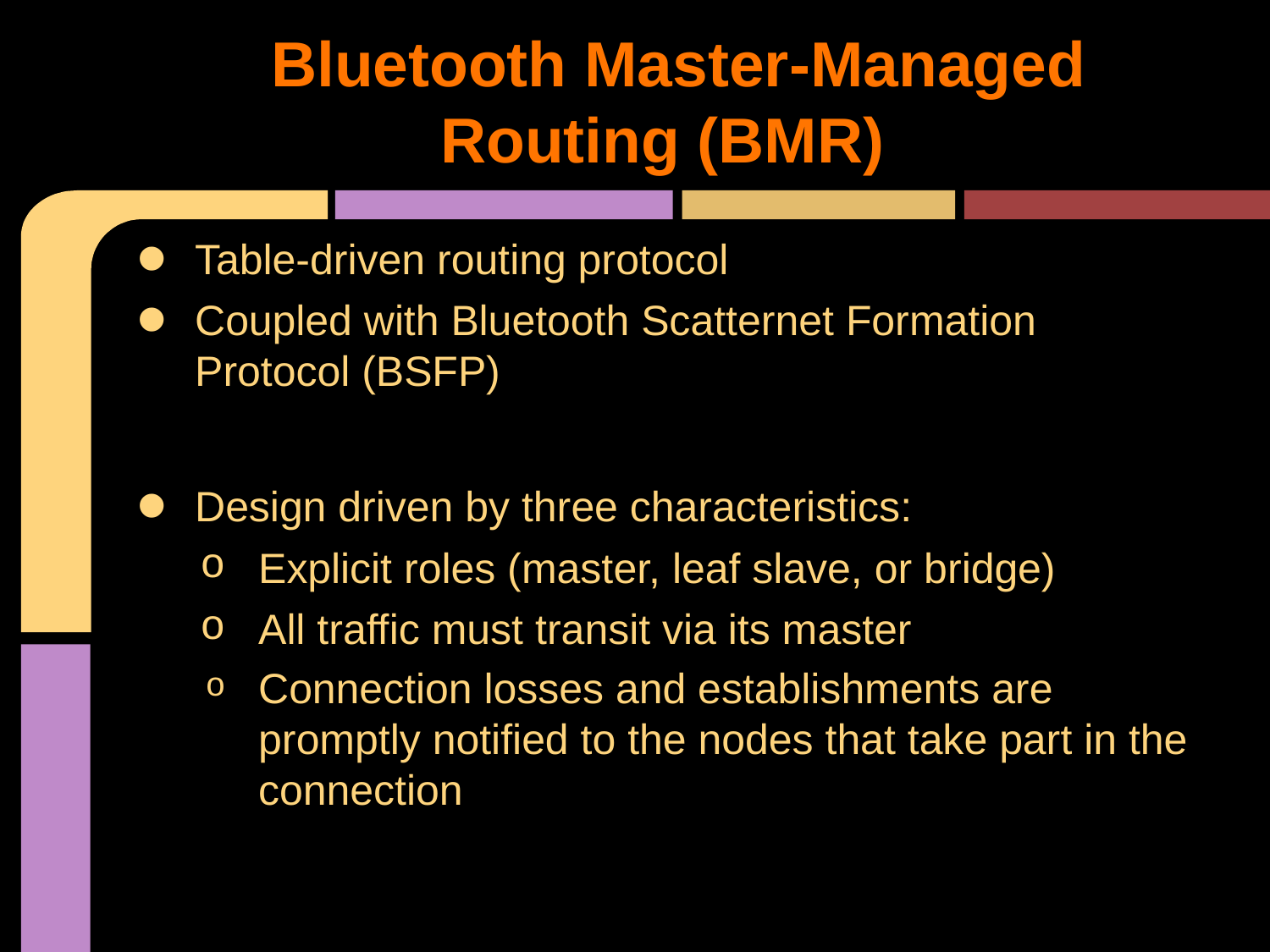

# Bluetooth Master-Managed Routing (BMR)
Table-driven routing protocol
Coupled with Bluetooth Scatternet Formation Protocol (BSFP)

Design driven by three characteristics:
Explicit roles (master, leaf slave, or bridge)
All traffic must transit via its master
Connection losses and establishments are promptly notified to the nodes that take part in the connection